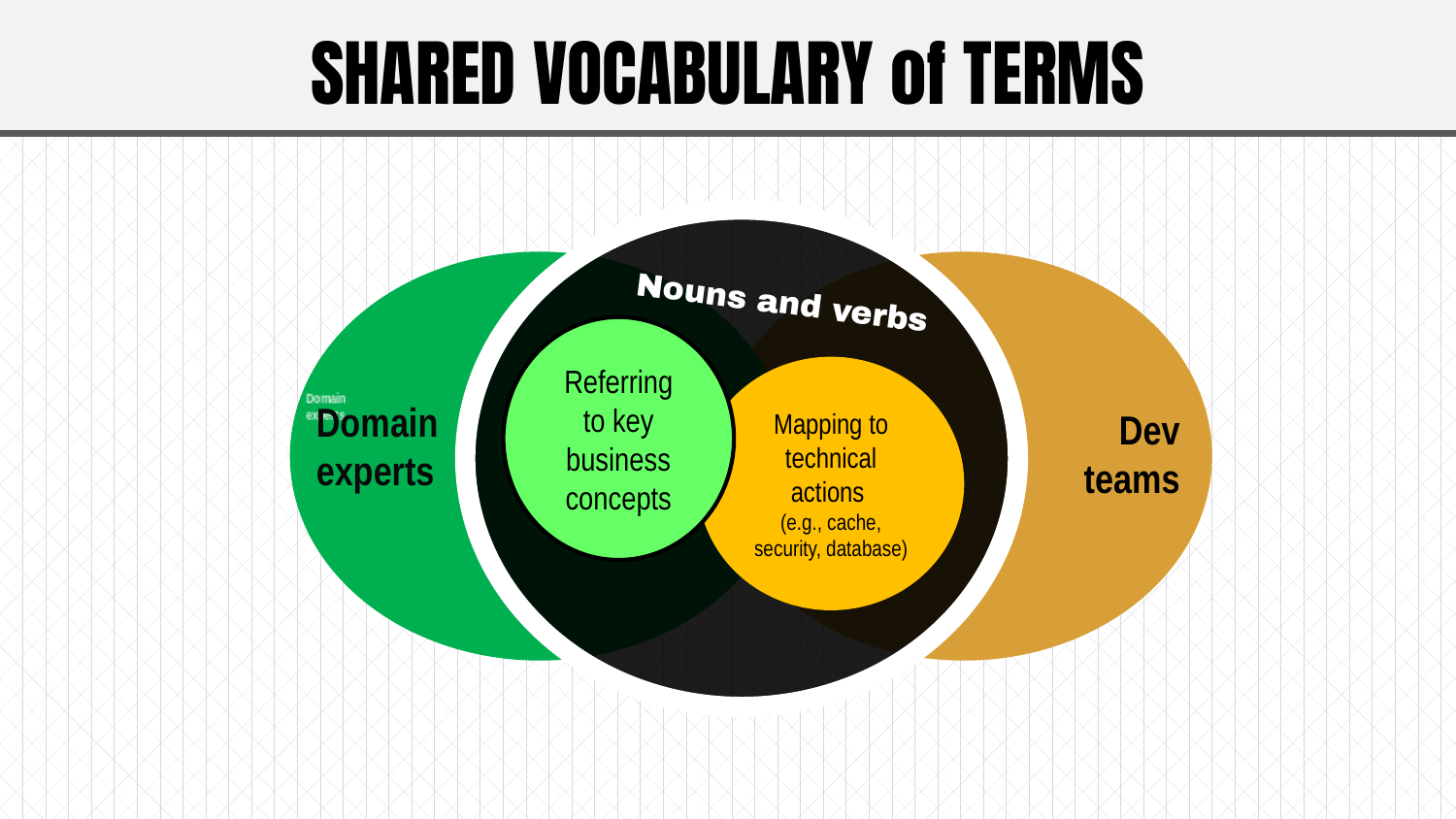

# SHARED VOCABULARY of TERMS

Domain
experts

Dev
teams
Nouns and verbs
Referring to key business concepts
Mapping to technical actions
(e.g., cache, security, database)